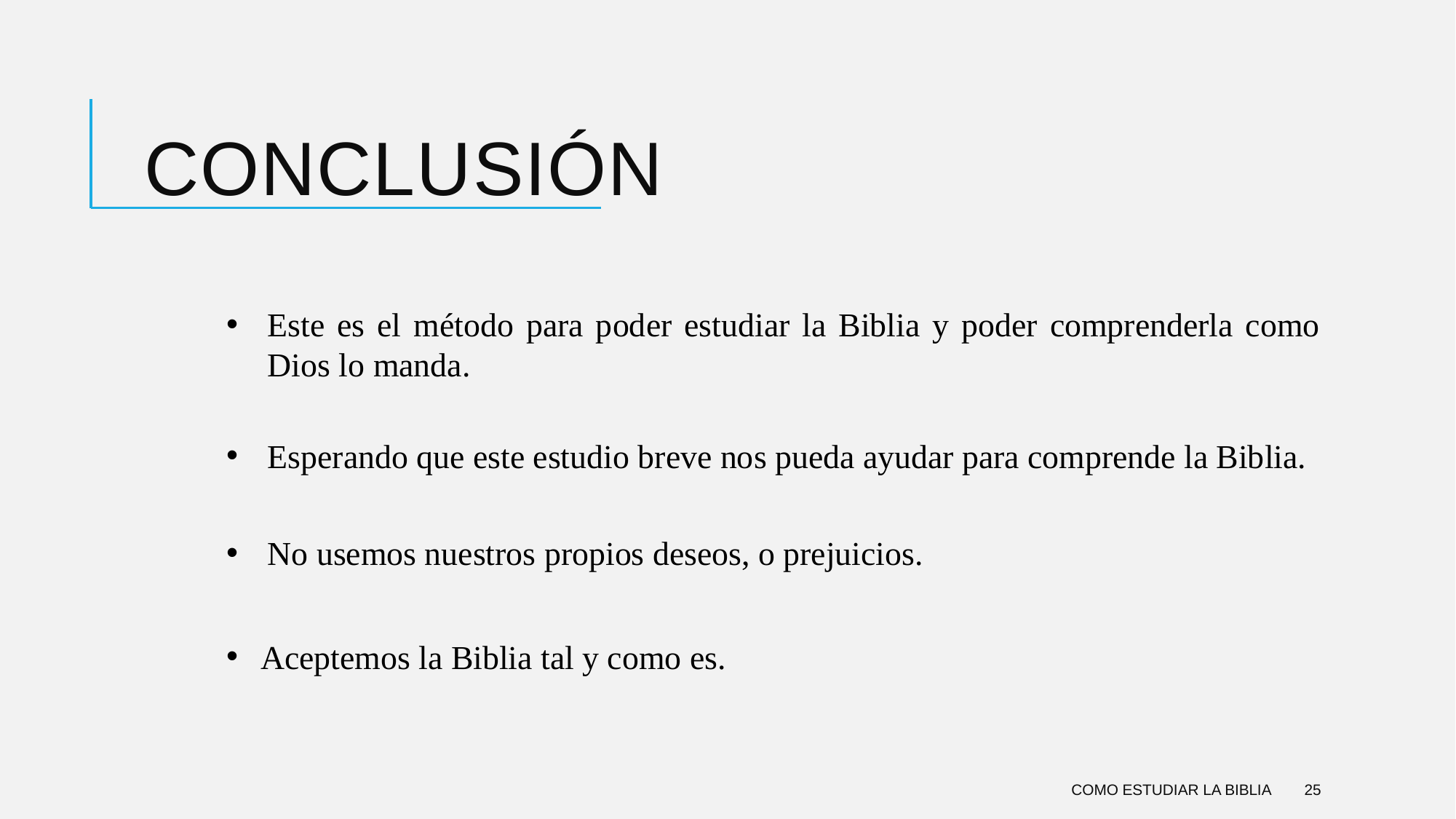

conclusión
Este es el método para poder estudiar la Biblia y poder comprenderla como Dios lo manda.
Esperando que este estudio breve nos pueda ayudar para comprende la Biblia.
No usemos nuestros propios deseos, o prejuicios.
Aceptemos la Biblia tal y como es.
COMO ESTUDIAR LA BIBLIA
25